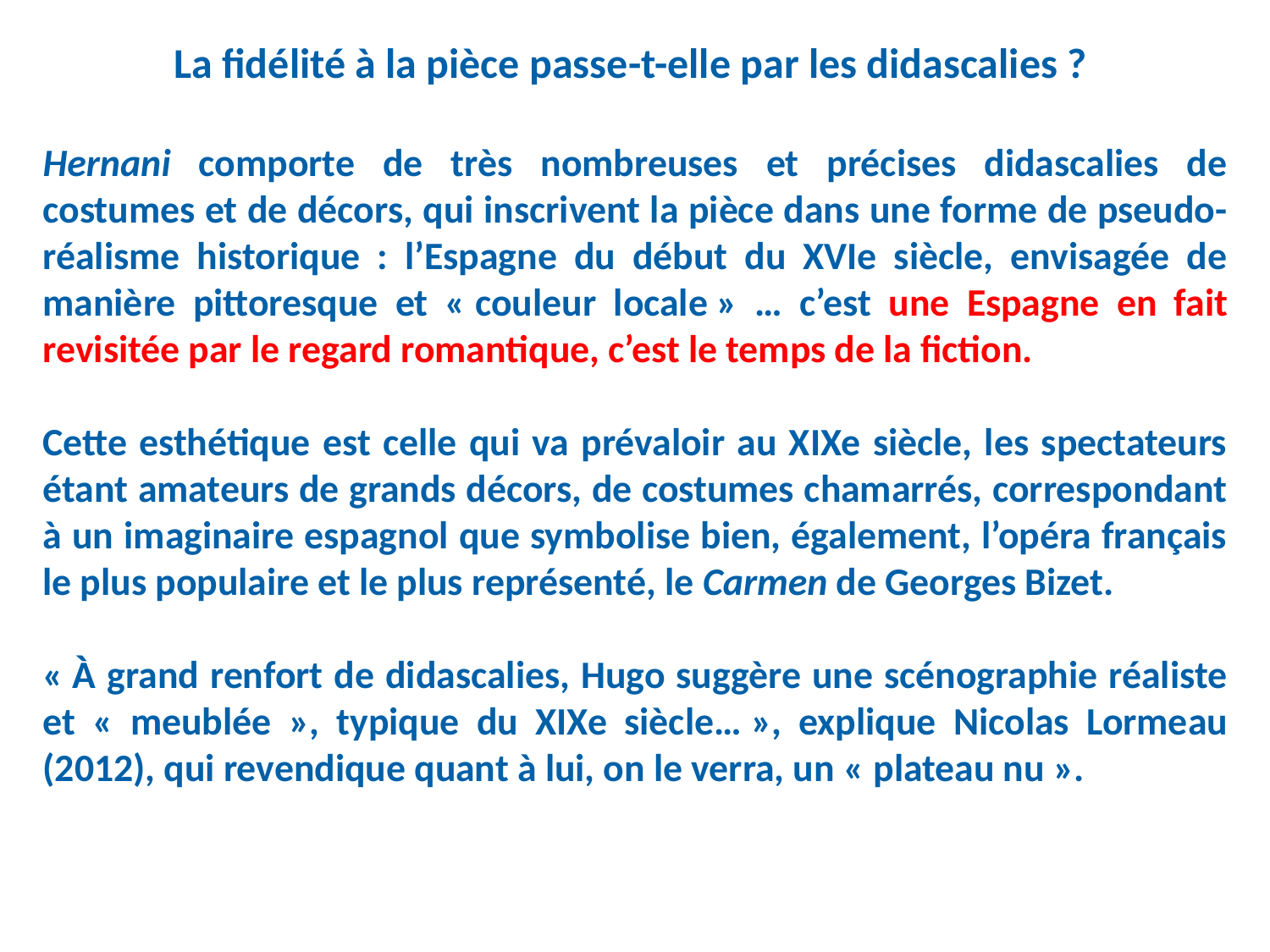

La fidélité à la pièce passe-t-elle par les didascalies ?

Hernani comporte de très nombreuses et précises didascalies de costumes et de décors, qui inscrivent la pièce dans une forme de pseudo-réalisme historique : l’Espagne du début du XVIe siècle, envisagée de manière pittoresque et « couleur locale » … c’est une Espagne en fait revisitée par le regard romantique, c’est le temps de la fiction.

Cette esthétique est celle qui va prévaloir au XIXe siècle, les spectateurs étant amateurs de grands décors, de costumes chamarrés, correspondant à un imaginaire espagnol que symbolise bien, également, l’opéra français le plus populaire et le plus représenté, le Carmen de Georges Bizet.

« À grand renfort de didascalies, Hugo suggère une scénographie réaliste et « meublée », typique du XIXe siècle… », explique Nicolas Lormeau (2012), qui revendique quant à lui, on le verra, un « plateau nu ».